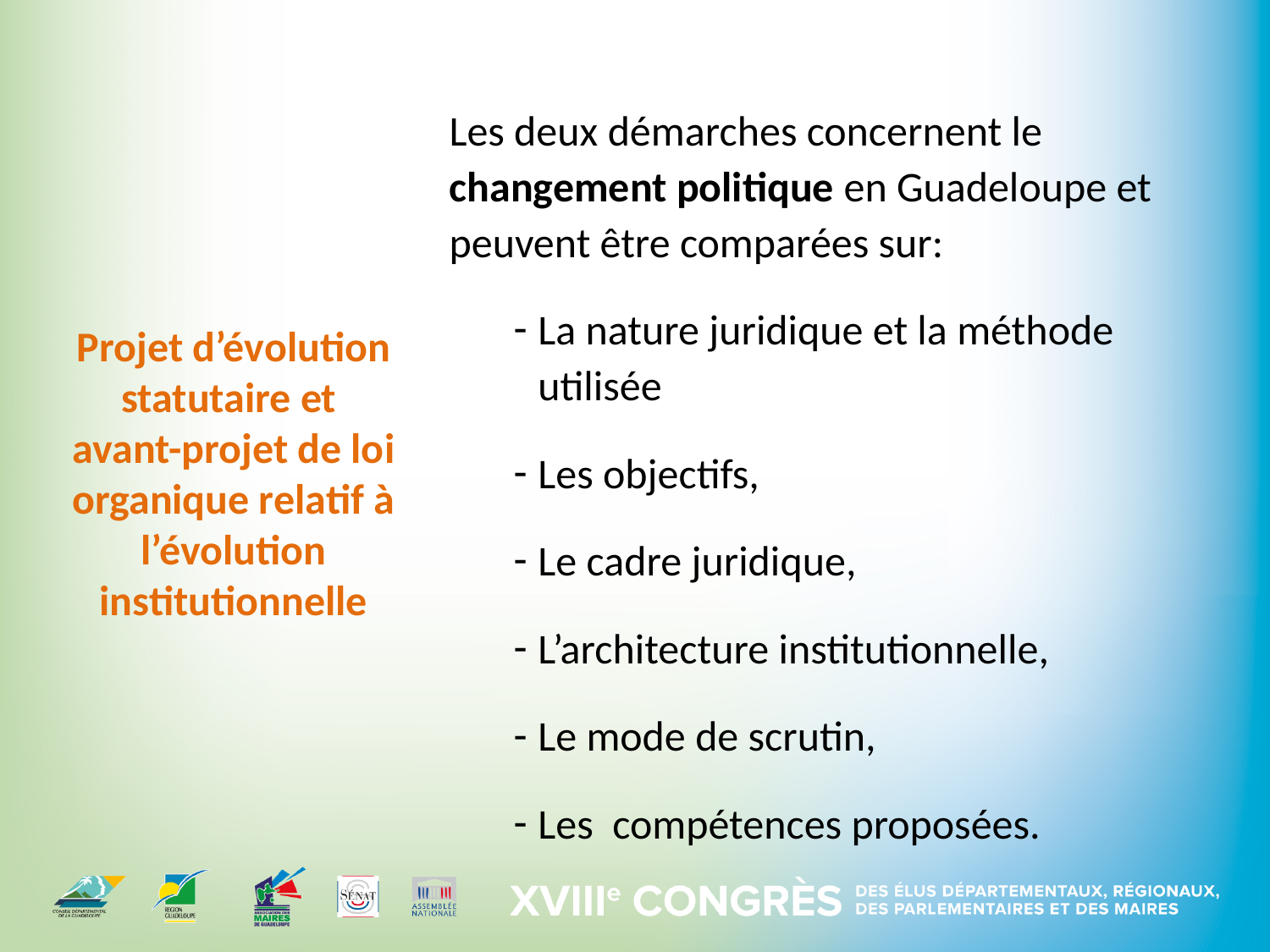

Les deux démarches concernent le changement politique en Guadeloupe et peuvent être comparées sur:
La nature juridique et la méthode utilisée
Les objectifs,
Le cadre juridique,
L’architecture institutionnelle,
Le mode de scrutin,
Les  compétences proposées.
# Projet d’évolution statutaire et avant-projet de loi organique relatif à l’évolution institutionnelle